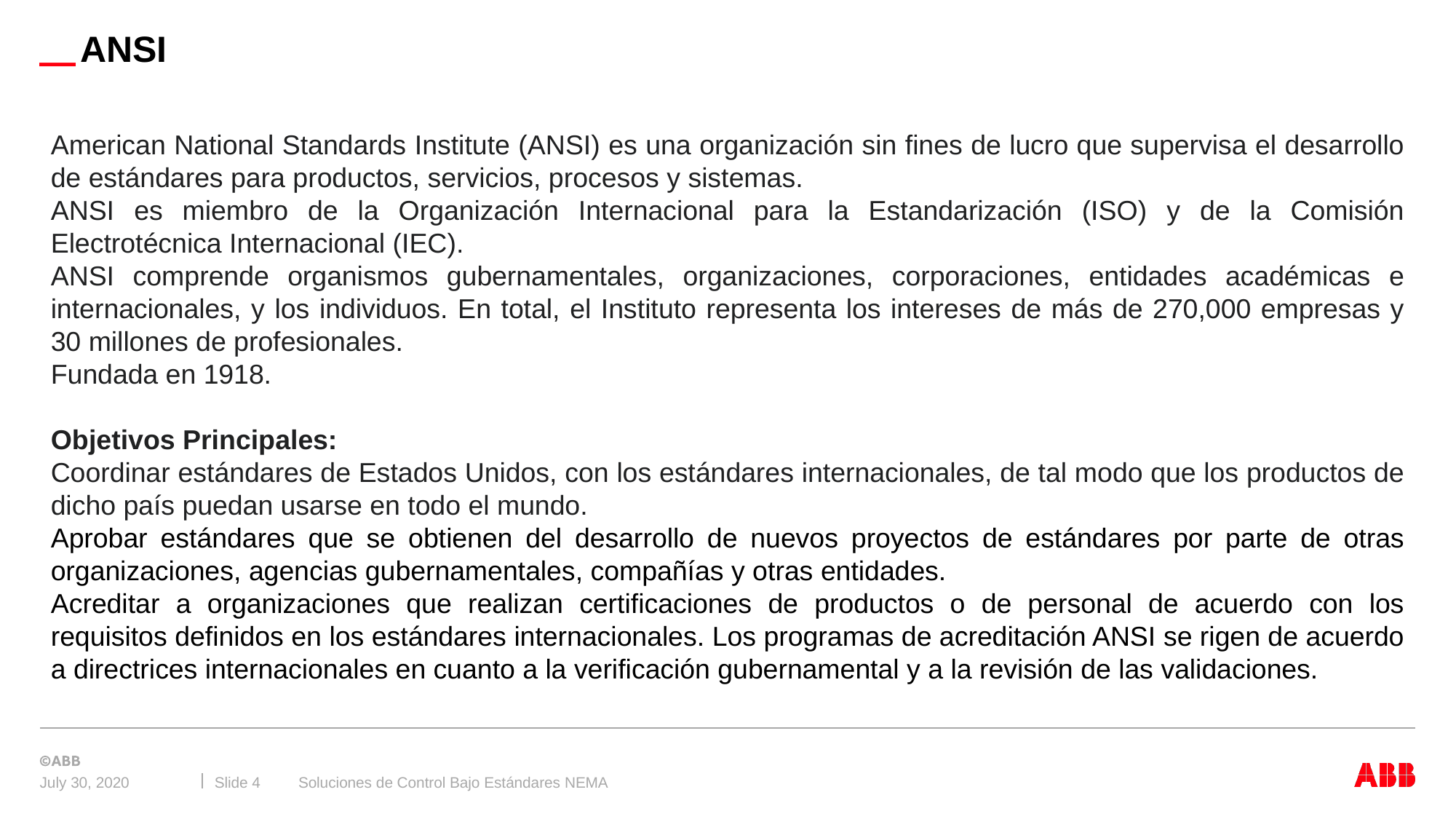

# ANSI
American National Standards Institute (ANSI) es una organización sin fines de lucro que supervisa el desarrollo de estándares para productos, servicios, procesos y sistemas.
ANSI es miembro de la Organización Internacional para la Estandarización (ISO) y de la Comisión Electrotécnica Internacional (IEC).
ANSI comprende organismos gubernamentales, organizaciones, corporaciones, entidades académicas e internacionales, y los individuos. En total, el Instituto representa los intereses de más de 270,000 empresas y 30 millones de profesionales.
Fundada en 1918.

Objetivos Principales:
Coordinar estándares de Estados Unidos, con los estándares internacionales, de tal modo que los productos de dicho país puedan usarse en todo el mundo.
Aprobar estándares que se obtienen del desarrollo de nuevos proyectos de estándares por parte de otras organizaciones, agencias gubernamentales, compañías y otras entidades.
Acreditar a organizaciones que realizan certificaciones de productos o de personal de acuerdo con los requisitos definidos en los estándares internacionales. Los programas de acreditación ANSI se rigen de acuerdo a directrices internacionales en cuanto a la verificación gubernamental y a la revisión de las validaciones.

Soluciones de Control Bajo Estándares NEMA
Slide 4
July 30, 2020